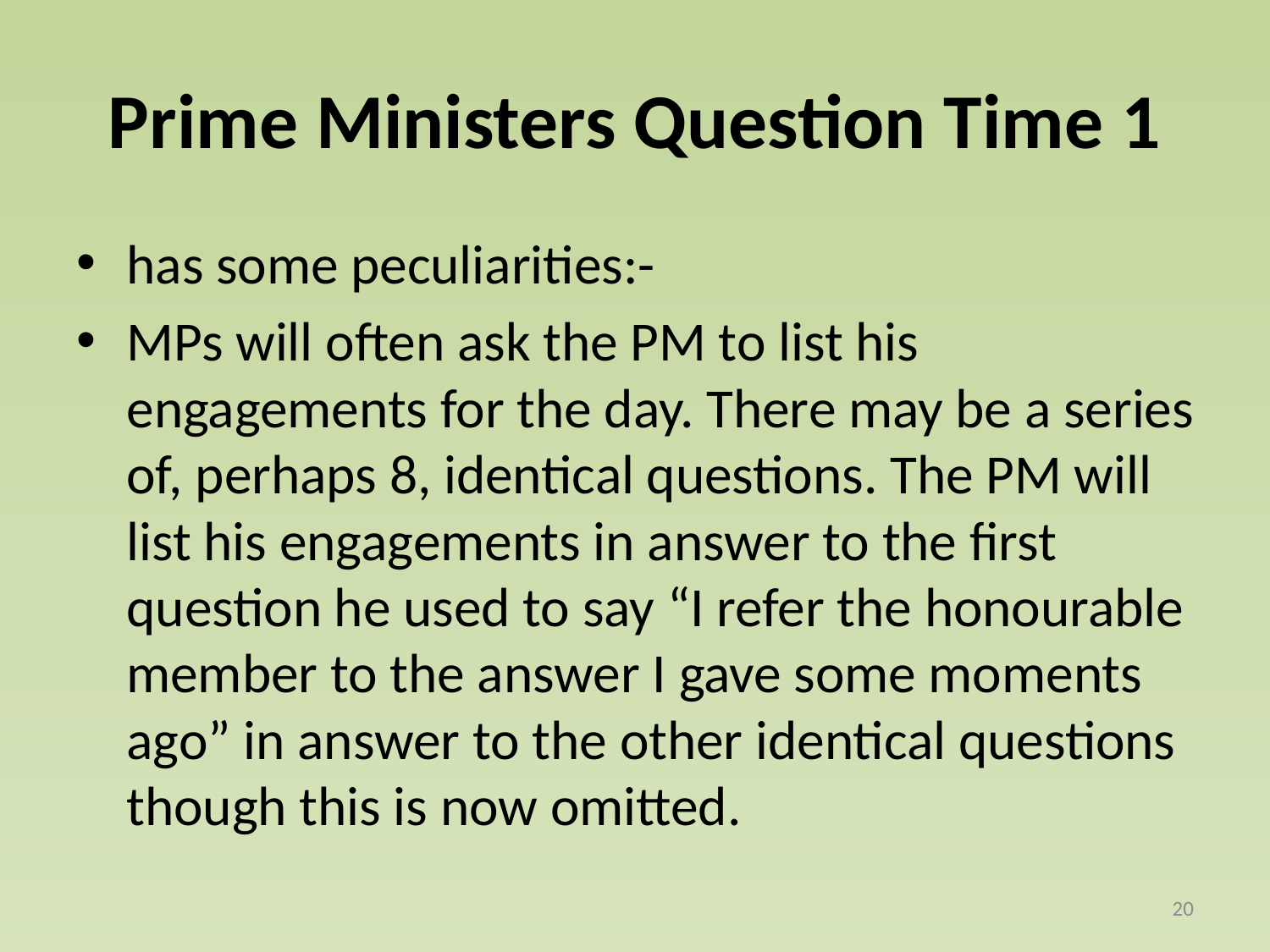

# Prime Ministers Question Time 1
has some peculiarities:-
MPs will often ask the PM to list his engagements for the day. There may be a series of, perhaps 8, identical questions. The PM will list his engagements in answer to the first question he used to say “I refer the honourable member to the answer I gave some moments ago” in answer to the other identical questions though this is now omitted.

20